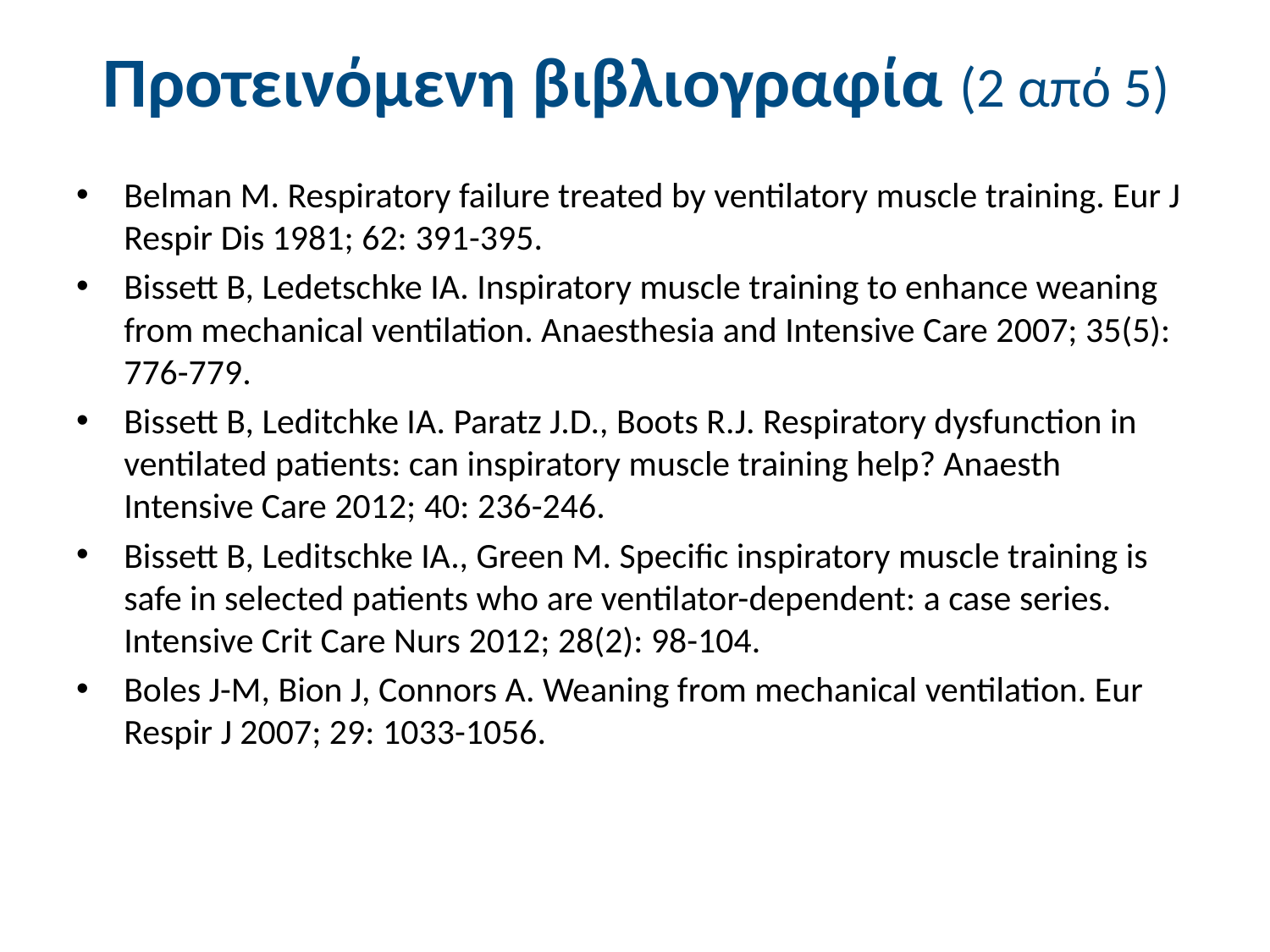

# Προτεινόμενη βιβλιογραφία (2 από 5)
Belman M. Respiratory failure treated by ventilatory muscle training. Eur J Respir Dis 1981; 62: 391-395.
Bissett B, Ledetschke IA. Inspiratory muscle training to enhance weaning from mechanical ventilation. Anaesthesia and Intensive Care 2007; 35(5): 776-779.
Bissett B, Leditchke IA. Paratz J.D., Boots R.J. Respiratory dysfunction in ventilated patients: can inspiratory muscle training help? Anaesth Intensive Care 2012; 40: 236-246.
Bissett B, Leditschke IA., Green M. Specific inspiratory muscle training is safe in selected patients who are ventilator-dependent: a case series. Intensive Crit Care Nurs 2012; 28(2): 98-104.
Boles J-M, Bion J, Connors A. Weaning from mechanical ventilation. Eur Respir J 2007; 29: 1033-1056.